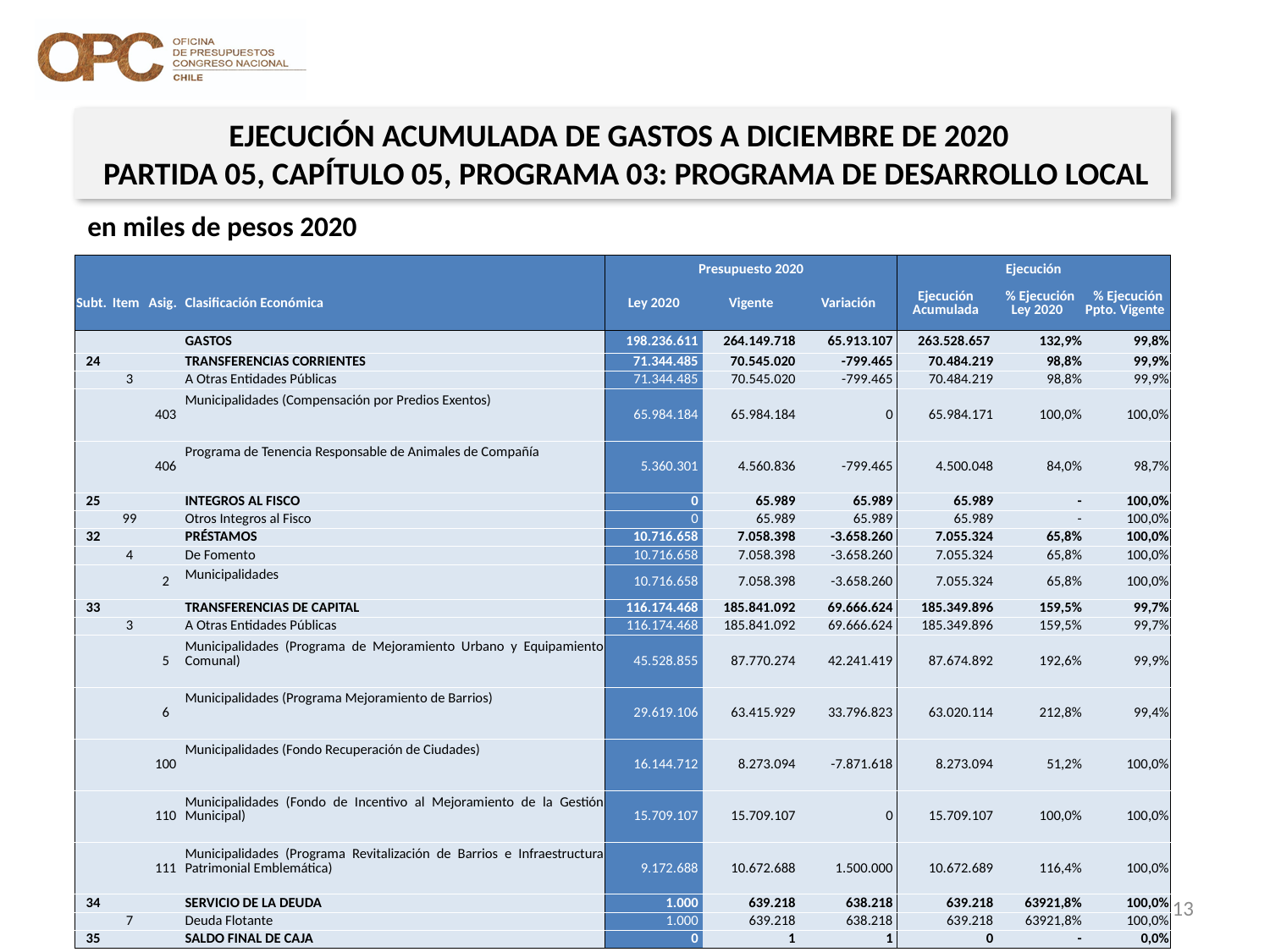

EJECUCIÓN ACUMULADA DE GASTOS A DICIEMBRE DE 2020
 PARTIDA 05, CAPÍTULO 05, PROGRAMA 03: PROGRAMA DE DESARROLLO LOCAL
en miles de pesos 2020
|  |  |  |  | Presupuesto 2020 |  |  | Ejecución |  |  |
| --- | --- | --- | --- | --- | --- | --- | --- | --- | --- |
| Subt. | Item | Asig. | Clasificación Económica | Ley 2020 | Vigente | Variación | Ejecución Acumulada | % Ejecución Ley 2020 | % Ejecución Ppto. Vigente |
|  |  |  | GASTOS | 198.236.611 | 264.149.718 | 65.913.107 | 263.528.657 | 132,9% | 99,8% |
| 24 |  |  | TRANSFERENCIAS CORRIENTES | 71.344.485 | 70.545.020 | -799.465 | 70.484.219 | 98,8% | 99,9% |
|  | 3 |  | A Otras Entidades Públicas | 71.344.485 | 70.545.020 | -799.465 | 70.484.219 | 98,8% | 99,9% |
|  |  | 403 | Municipalidades (Compensación por Predios Exentos) | 65.984.184 | 65.984.184 | 0 | 65.984.171 | 100,0% | 100,0% |
|  |  | 406 | Programa de Tenencia Responsable de Animales de Compañía | 5.360.301 | 4.560.836 | -799.465 | 4.500.048 | 84,0% | 98,7% |
| 25 |  |  | INTEGROS AL FISCO | 0 | 65.989 | 65.989 | 65.989 | - | 100,0% |
|  | 99 |  | Otros Integros al Fisco | 0 | 65.989 | 65.989 | 65.989 | - | 100,0% |
| 32 |  |  | PRÉSTAMOS | 10.716.658 | 7.058.398 | -3.658.260 | 7.055.324 | 65,8% | 100,0% |
|  | 4 |  | De Fomento | 10.716.658 | 7.058.398 | -3.658.260 | 7.055.324 | 65,8% | 100,0% |
|  |  | 2 | Municipalidades | 10.716.658 | 7.058.398 | -3.658.260 | 7.055.324 | 65,8% | 100,0% |
| 33 |  |  | TRANSFERENCIAS DE CAPITAL | 116.174.468 | 185.841.092 | 69.666.624 | 185.349.896 | 159,5% | 99,7% |
|  | 3 |  | A Otras Entidades Públicas | 116.174.468 | 185.841.092 | 69.666.624 | 185.349.896 | 159,5% | 99,7% |
|  |  | 5 | Municipalidades (Programa de Mejoramiento Urbano y Equipamiento Comunal) | 45.528.855 | 87.770.274 | 42.241.419 | 87.674.892 | 192,6% | 99,9% |
|  |  | 6 | Municipalidades (Programa Mejoramiento de Barrios) | 29.619.106 | 63.415.929 | 33.796.823 | 63.020.114 | 212,8% | 99,4% |
|  |  | 100 | Municipalidades (Fondo Recuperación de Ciudades) | 16.144.712 | 8.273.094 | -7.871.618 | 8.273.094 | 51,2% | 100,0% |
|  |  | 110 | Municipalidades (Fondo de Incentivo al Mejoramiento de la Gestión Municipal) | 15.709.107 | 15.709.107 | 0 | 15.709.107 | 100,0% | 100,0% |
|  |  | 111 | Municipalidades (Programa Revitalización de Barrios e Infraestructura Patrimonial Emblemática) | 9.172.688 | 10.672.688 | 1.500.000 | 10.672.689 | 116,4% | 100,0% |
| 34 |  |  | SERVICIO DE LA DEUDA | 1.000 | 639.218 | 638.218 | 639.218 | 63921,8% | 100,0% |
|  | 7 |  | Deuda Flotante | 1.000 | 639.218 | 638.218 | 639.218 | 63921,8% | 100,0% |
| 35 |  |  | SALDO FINAL DE CAJA | 0 | 1 | 1 | 0 | - | 0,0% |
Nota: Para el cálculo del presupuesto vigente, así como para determinar la ejecución acumulada, no se incluyó: el subtítulo 25.99 “Otros Íntegros al Fisco” por cuanto corresponden a movimientos contables derivados de una instrucción administrativa aplicada por Dipres a partir del mes de abril.
13